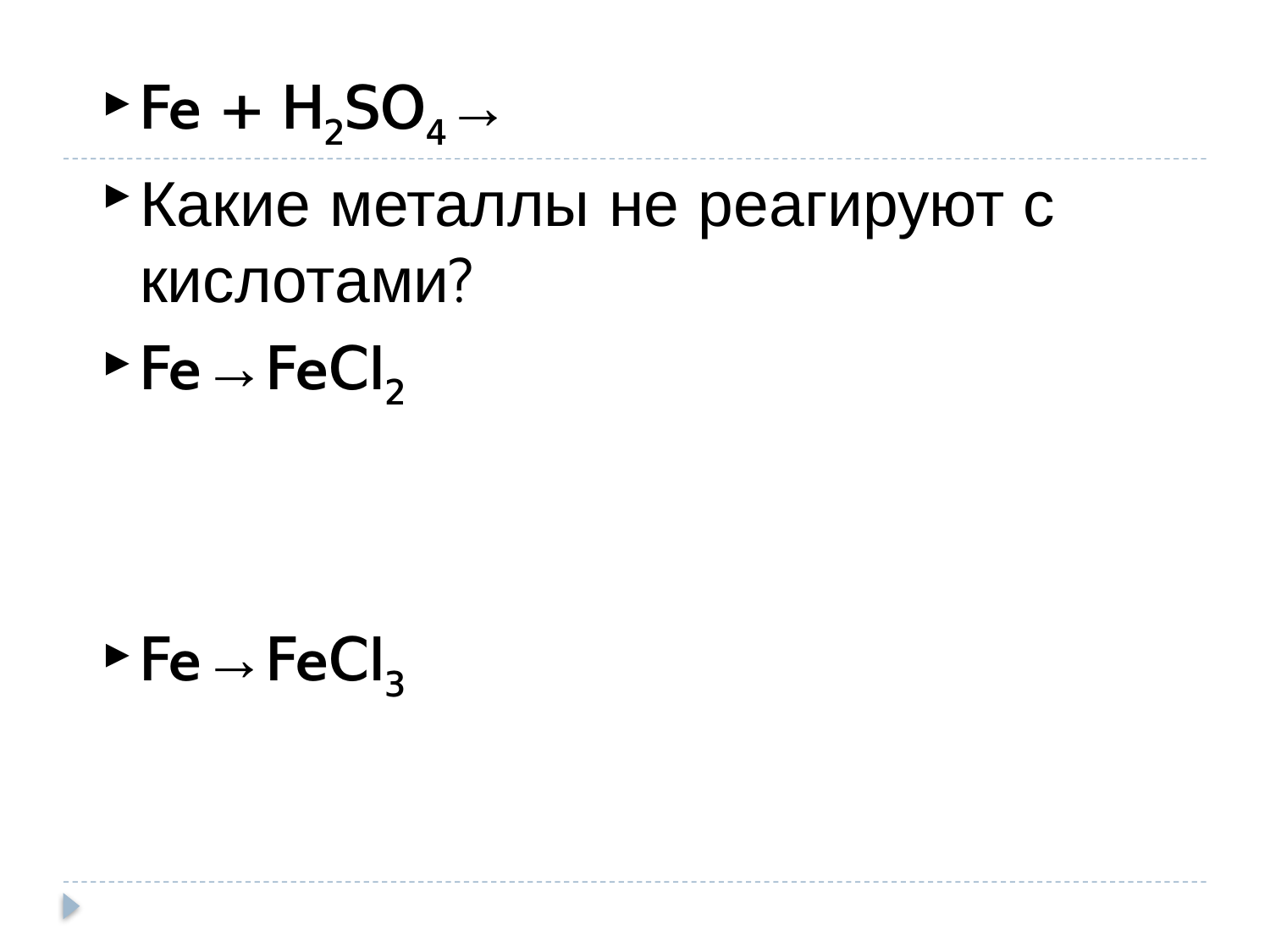

Fe + H2SO4→
Какие металлы не реагируют с кислотами?
Fe→FeCl2

Fe→FeCl3